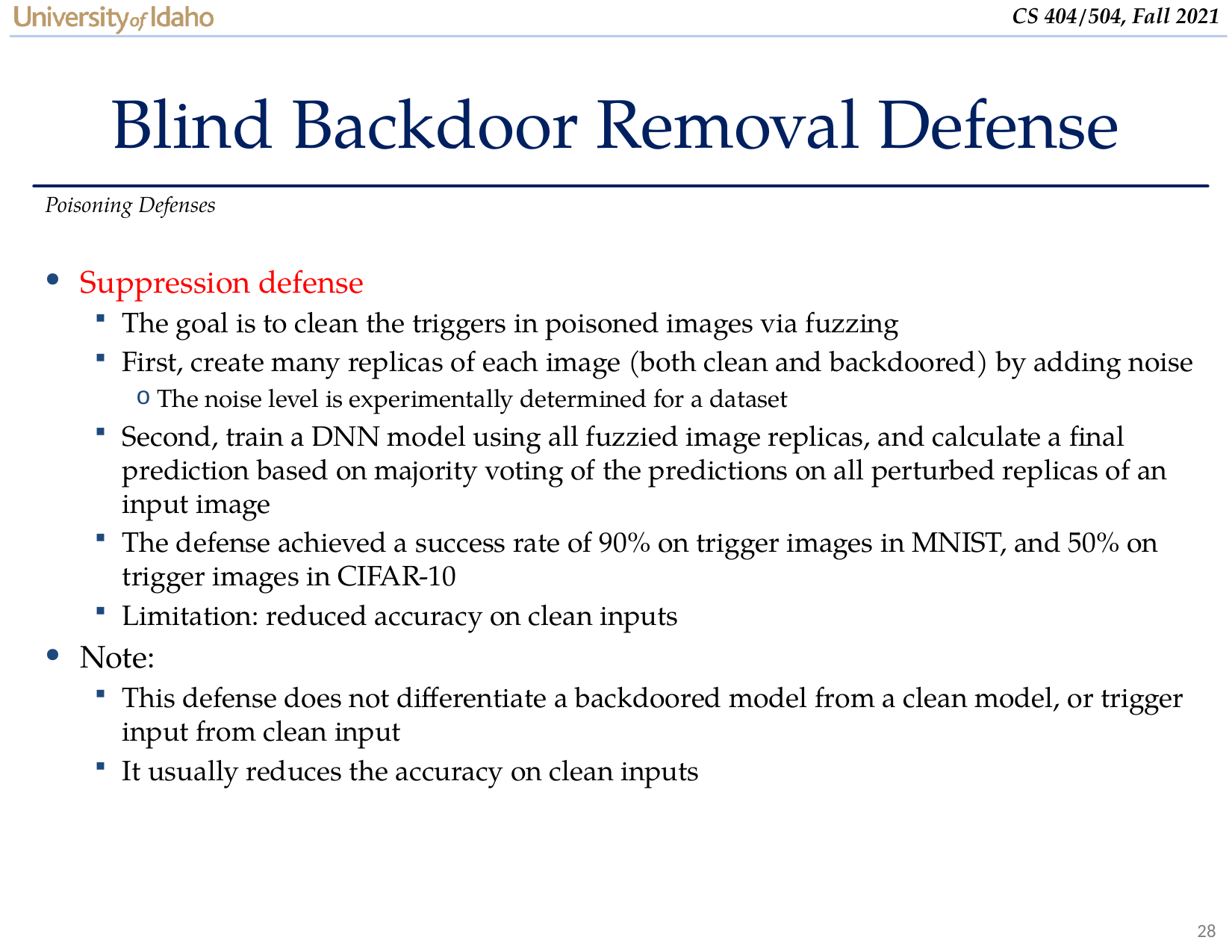

# Blind Backdoor Removal Defense
Poisoning Defenses

Suppression defense
The goal is to clean the triggers in poisoned images via fuzzing
First, create many replicas of each image (both clean and backdoored) by adding noise
The noise level is experimentally determined for a dataset
Second, train a DNN model using all fuzzied image replicas, and calculate a final prediction based on majority voting of the predictions on all perturbed replicas of an input image
The defense achieved a success rate of 90% on trigger images in MNIST, and 50% on trigger images in CIFAR-10
Limitation: reduced accuracy on clean inputs
Note:
This defense does not differentiate a backdoored model from a clean model, or trigger input from clean input
It usually reduces the accuracy on clean inputs